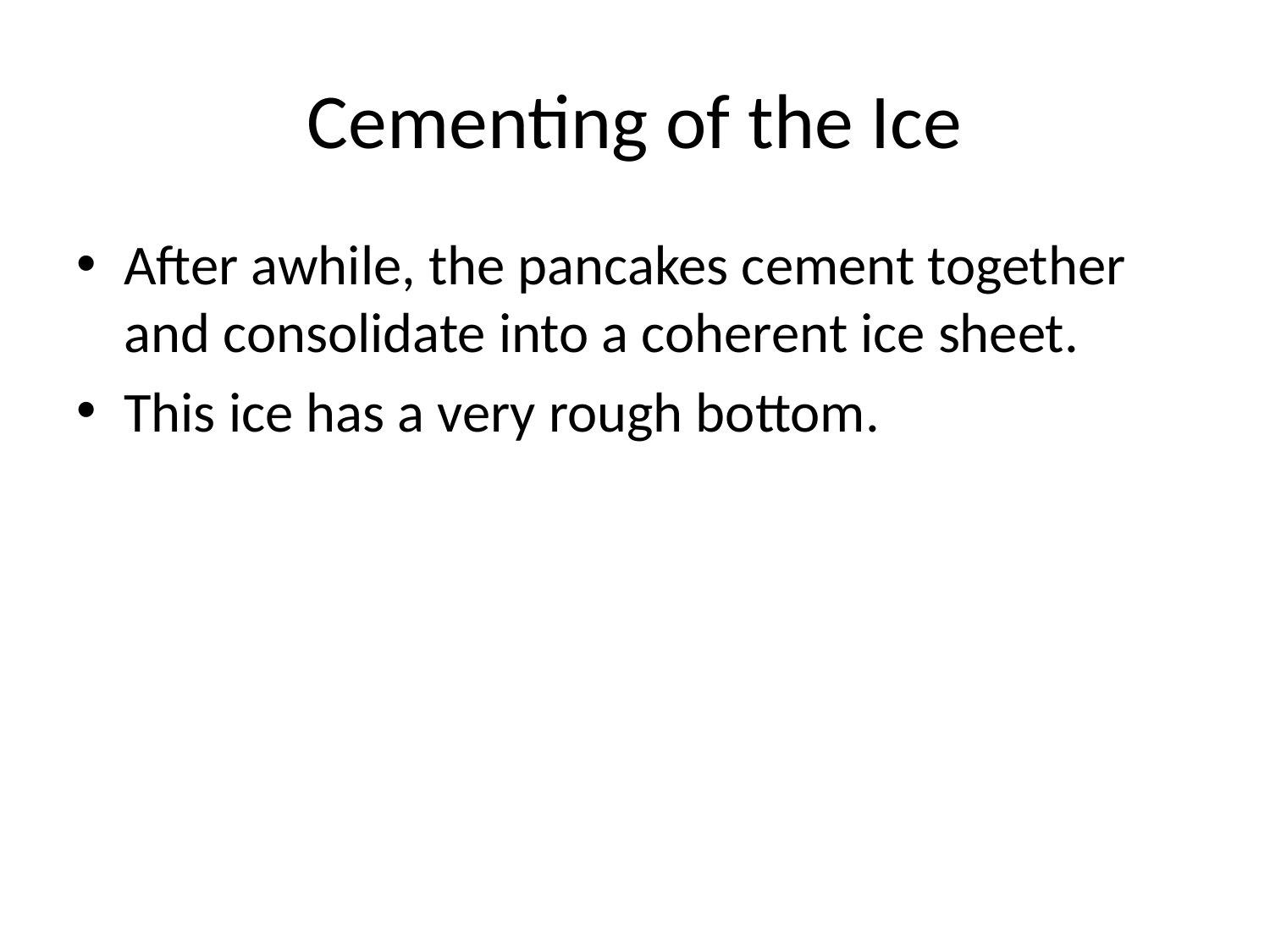

# Cementing of the Ice
After awhile, the pancakes cement together and consolidate into a coherent ice sheet.
This ice has a very rough bottom.